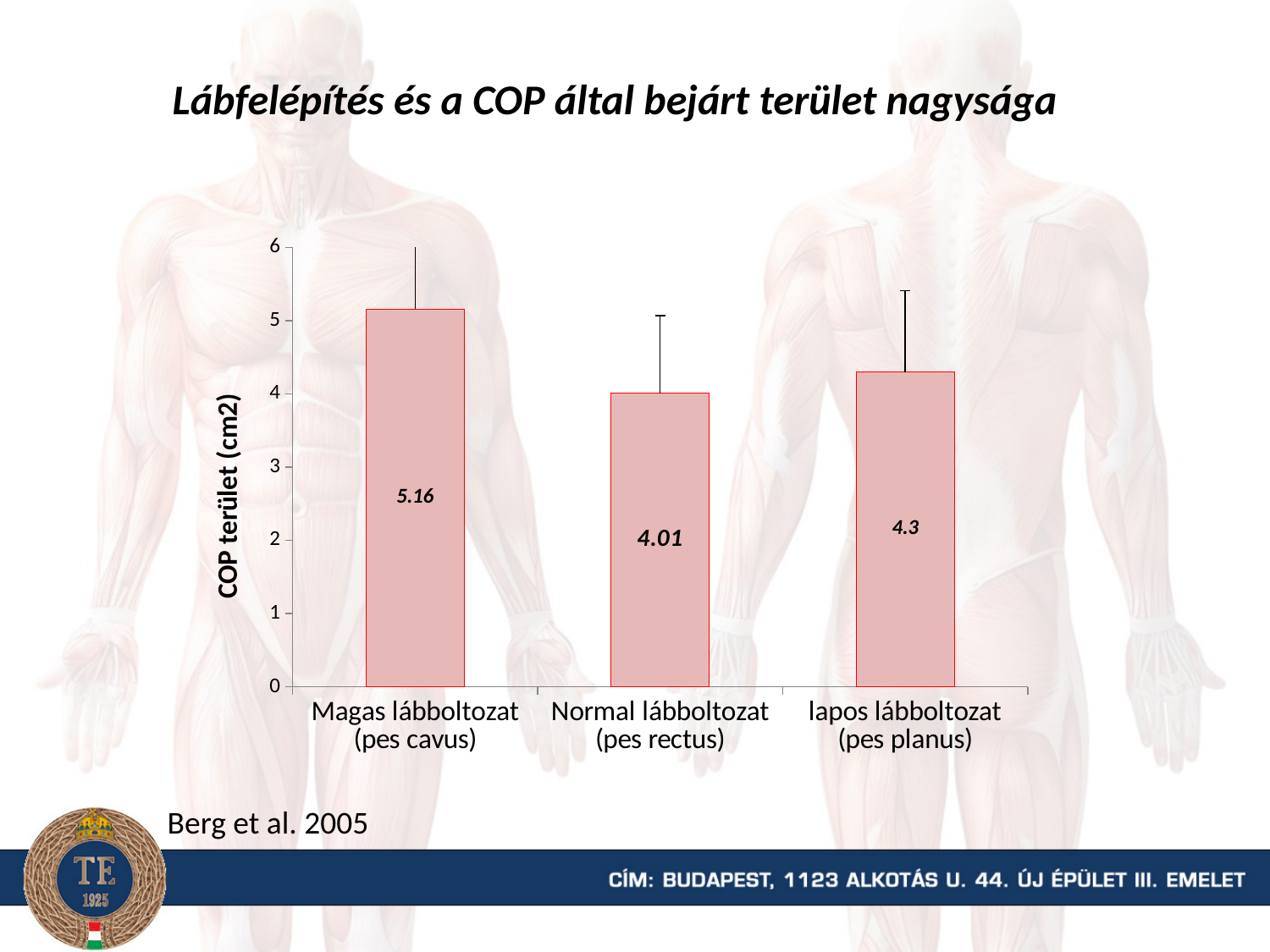

Lábfelépítés és a COP által bejárt terület nagysága

### Chart

| Category | COP terület (cm2) |
|---|---|
| Magas lábboltozat (pes cavus) | 5.16 |
| Normal lábboltozat (pes rectus) | 4.01 |
| lapos lábboltozat (pes planus) | 4.3 |
Berg et al. 2005